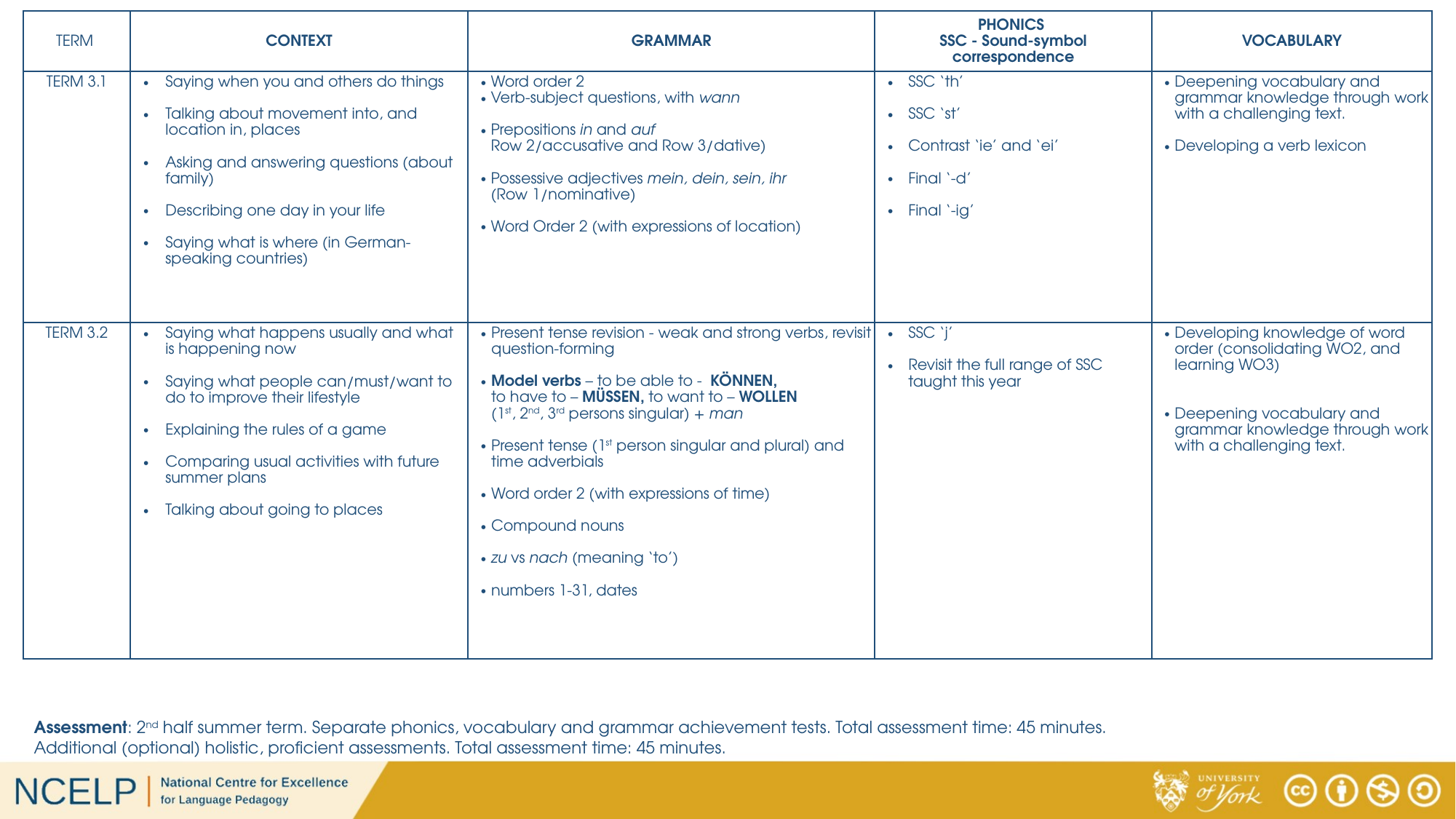

| TERM | CONTEXT | GRAMMAR | PHONICS SSC - Sound-symbol correspondence | VOCABULARY |
| --- | --- | --- | --- | --- |
| TERM 3.1 | Saying when you and others do things Talking about movement into, and location in, places Asking and answering questions (about family) Describing one day in your life Saying what is where (in German-speaking countries) | Word order 2 Verb-subject questions, with wann Prepositions in and auf Row 2/accusative and Row 3/dative) Possessive adjectives mein, dein, sein, ihr (Row 1/nominative) Word Order 2 (with expressions of location) | SSC ‘th’ SSC ‘st’ Contrast ‘ie’ and ‘ei’ Final ‘-d’ Final ‘-ig’ | Deepening vocabulary and grammar knowledge through work with a challenging text. Developing a verb lexicon |
| TERM 3.2 | Saying what happens usually and what is happening now Saying what people can/must/want to do to improve their lifestyle Explaining the rules of a game Comparing usual activities with future summer plans Talking about going to places | Present tense revision - weak and strong verbs, revisit question-forming Model verbs – to be able to - KÖNNEN, to have to – MÜSSEN, to want to – WOLLEN (1st, 2nd, 3rd persons singular) + man Present tense (1st person singular and plural) and time adverbials Word order 2 (with expressions of time) Compound nouns zu vs nach (meaning ‘to’) numbers 1-31, dates | SSC ‘j’ Revisit the full range of SSC taught this year | Developing knowledge of word order (consolidating WO2, and learning WO3) Deepening vocabulary and grammar knowledge through work with a challenging text. |
Assessment: 2nd half summer term. Separate phonics, vocabulary and grammar achievement tests. Total assessment time: 45 minutes.
Additional (optional) holistic, proficient assessments. Total assessment time: 45 minutes.